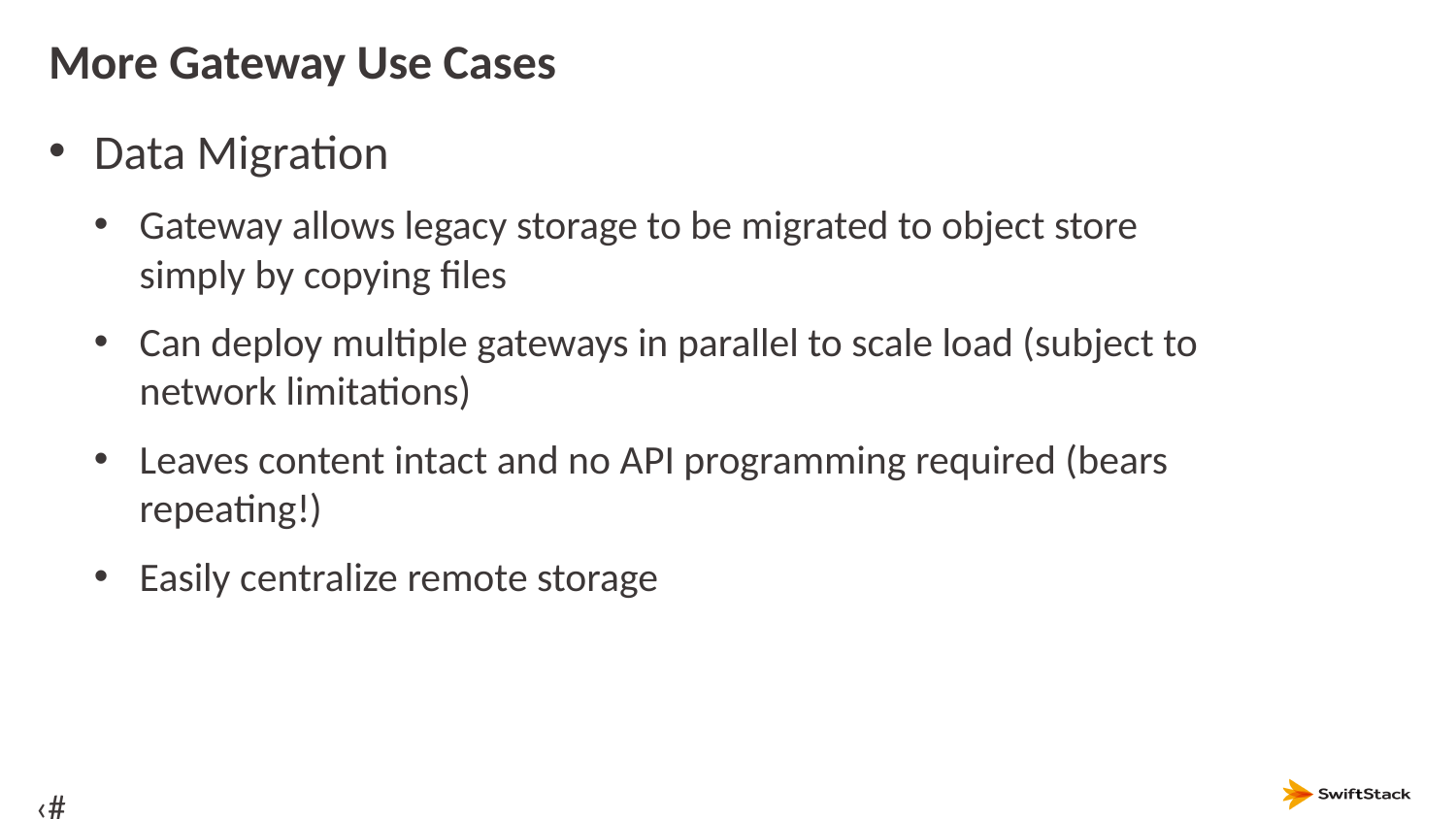

# More Gateway Use Cases
Data Migration
Gateway allows legacy storage to be migrated to object store simply by copying files
Can deploy multiple gateways in parallel to scale load (subject to network limitations)
Leaves content intact and no API programming required (bears repeating!)
Easily centralize remote storage